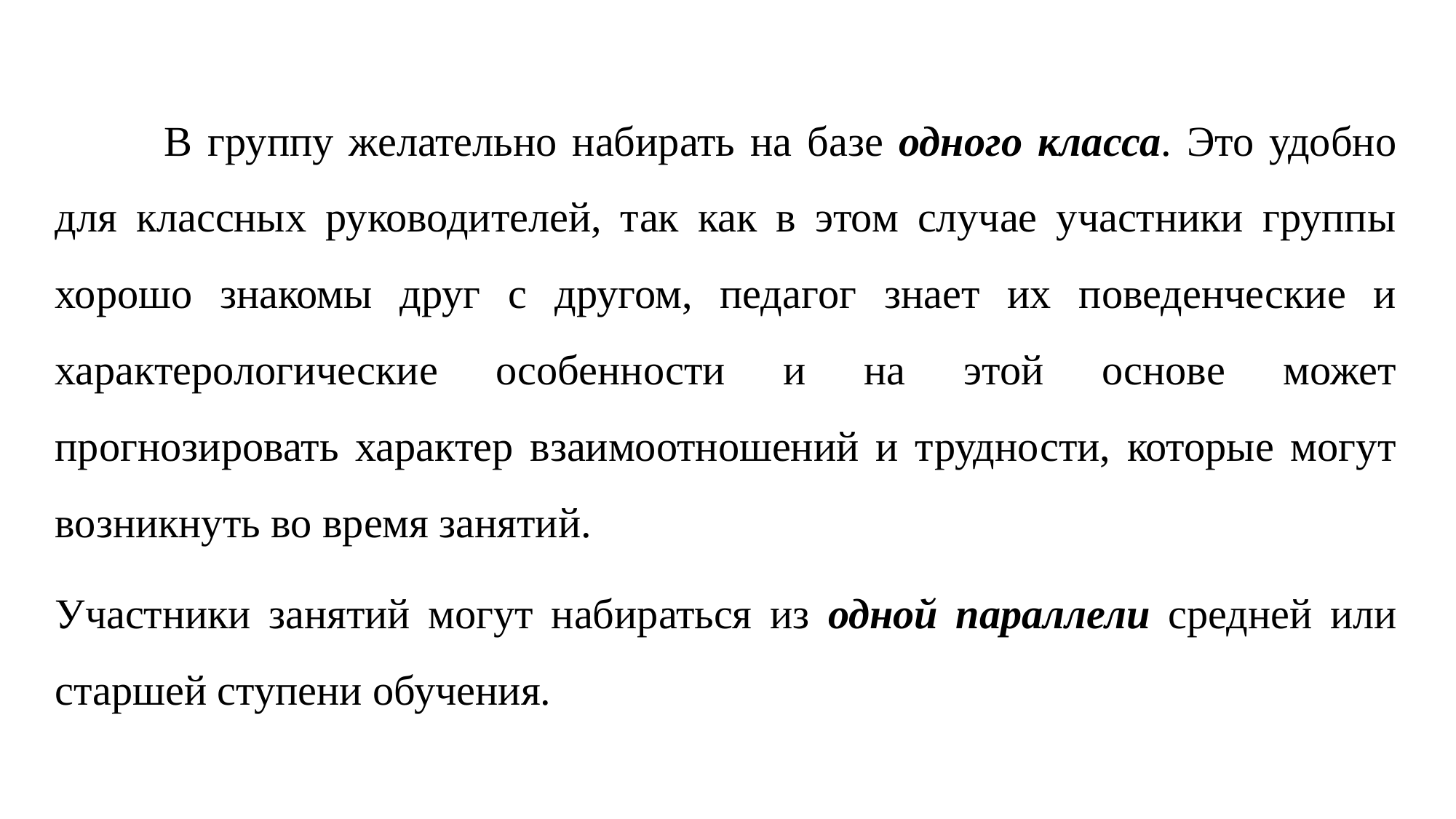

#
	В группу желательно набирать на базе одного класса. Это удобно для классных руководителей, так как в этом случае участники группы хорошо знакомы друг с другом, педагог знает их поведенческие и характерологические особенности и на этой основе может прогнозировать характер взаимоотношений и трудности, которые могут возникнуть во время занятий.
Участники занятий могут набираться из одной параллели средней или старшей ступени обучения.